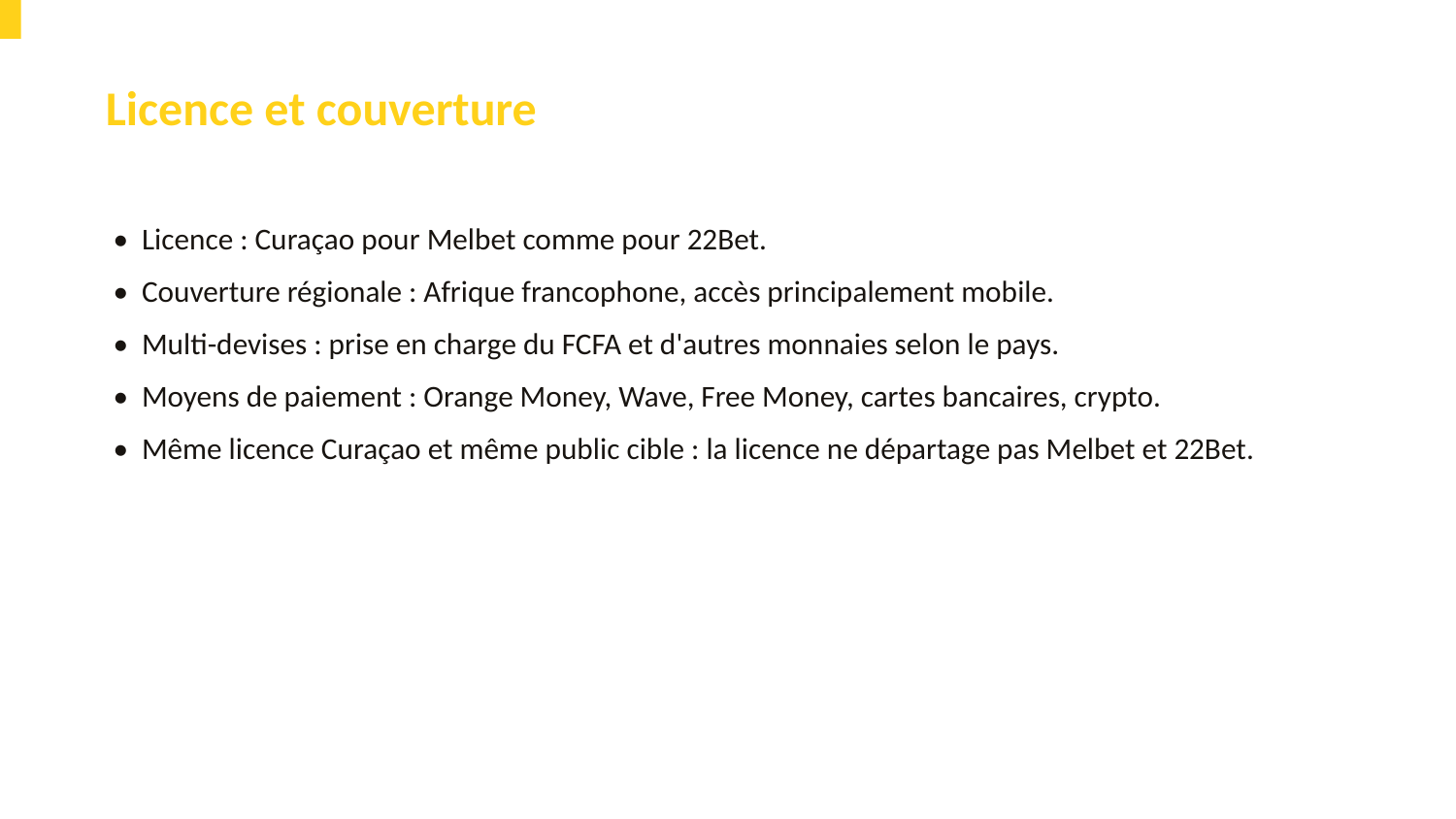

Licence et couverture
•  Licence : Curaçao pour Melbet comme pour 22Bet.
•  Couverture régionale : Afrique francophone, accès principalement mobile.
•  Multi-devises : prise en charge du FCFA et d'autres monnaies selon le pays.
•  Moyens de paiement : Orange Money, Wave, Free Money, cartes bancaires, crypto.
•  Même licence Curaçao et même public cible : la licence ne départage pas Melbet et 22Bet.